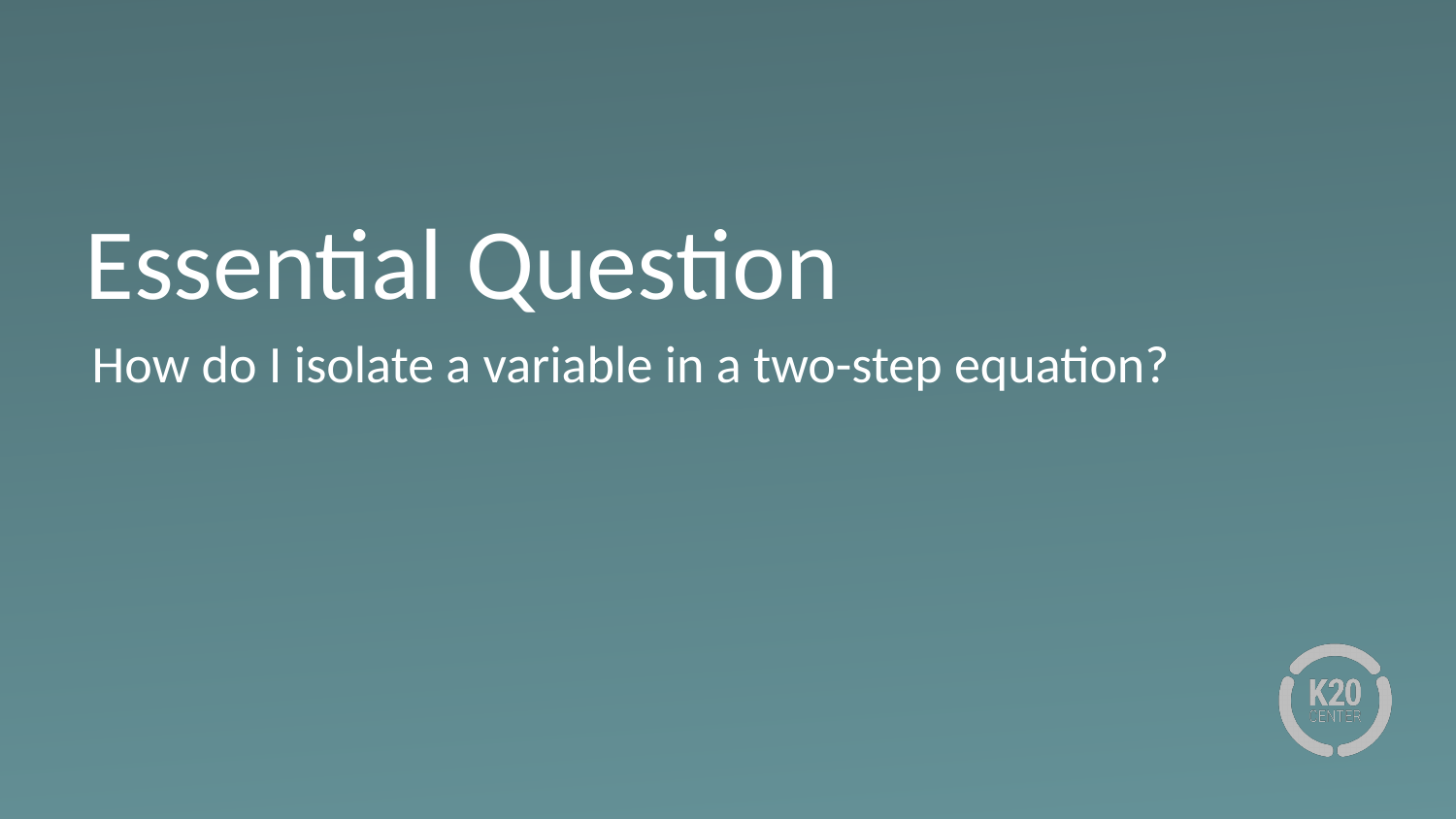

# Essential Question
How do I isolate a variable in a two-step equation?